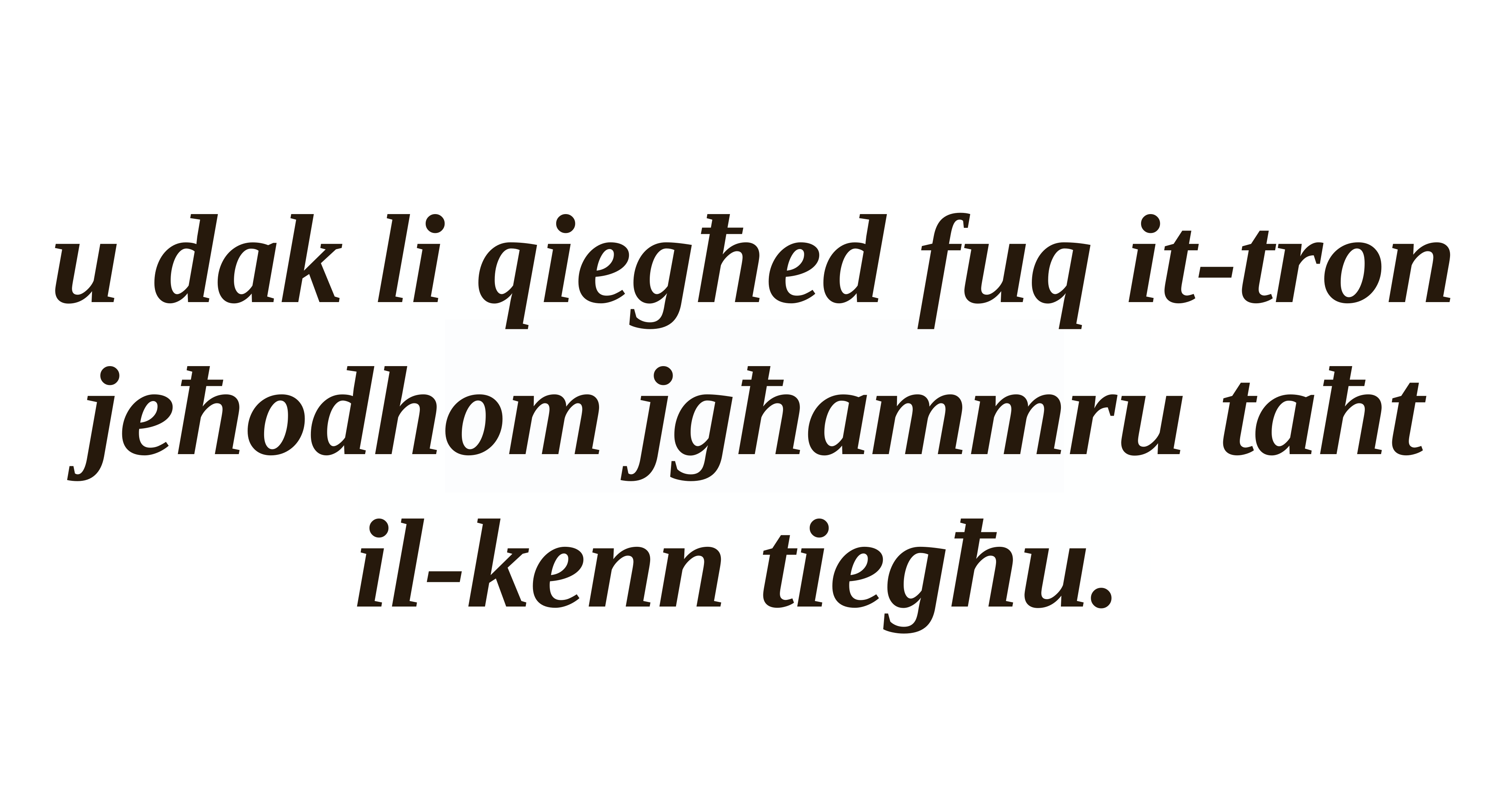

u dak li qiegħed fuq it-tron jeħodhom jgħammru taħt il-kenn tiegħu.